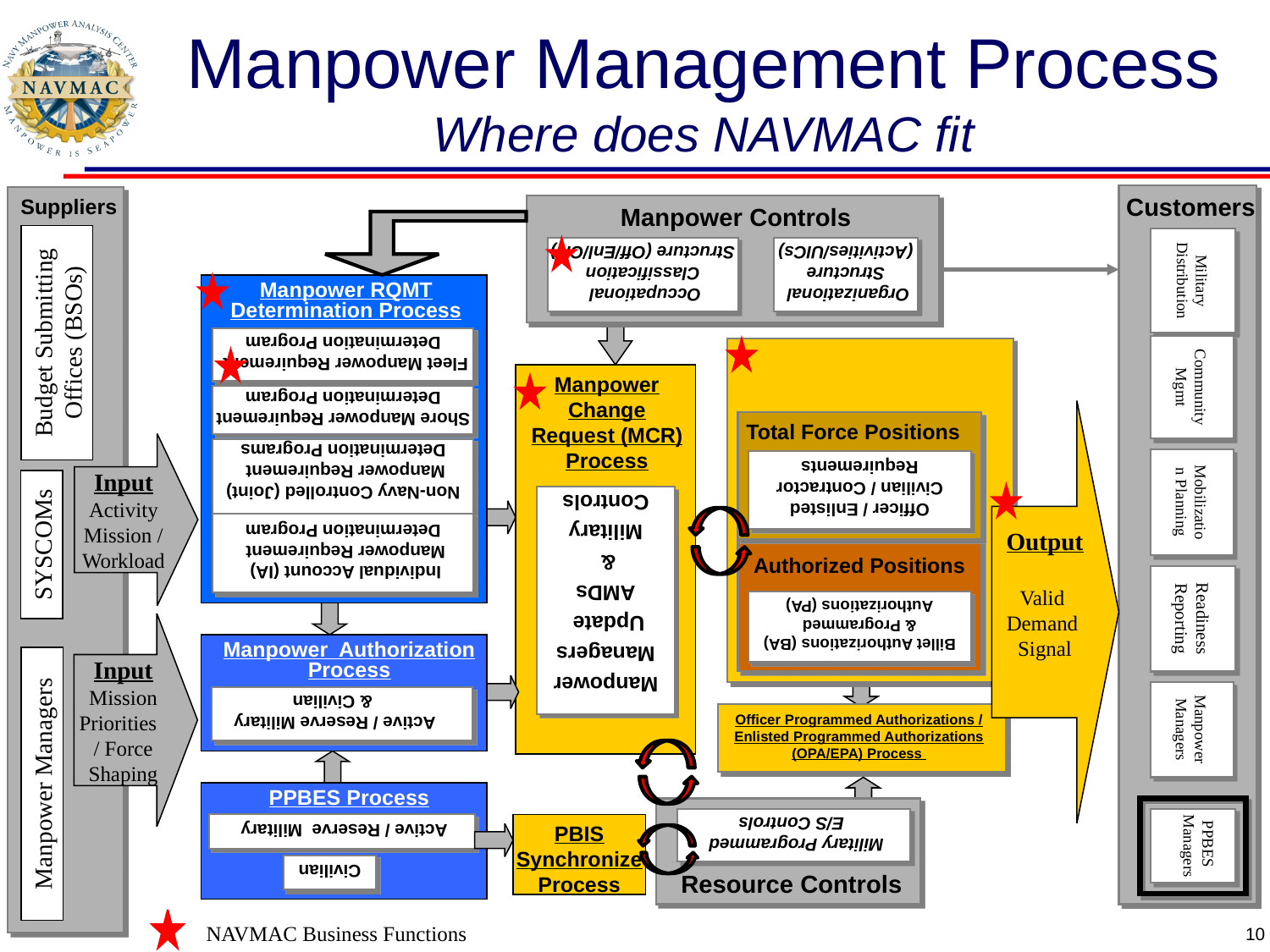

# Manpower Management Process Where does NAVMAC fit
Occupational
Classification
Structure (Off/Enl/Civ)
Customers
Suppliers
Manpower Controls
Organizational
Structure
(Activities/UICs)

Fleet Manpower Requirement
Determination Program
Military Distribution

Manpower RQMT Determination Process

Shore Manpower Requirement
Determination Program

Budget Submitting Offices (BSOs)
Community Mgmt

Non-Navy Controlled (Joint)
Manpower Requirement
Determination Programs

Manpower Change Request (MCR) Process
Activity Manpower Documents (AMDs)

Officer / Enlisted
Civilian / Contractor
Requirements
Output

Valid
Demand
Signal

Total Force Positions
Individual Account (IA)
Manpower Requirement
Determination Program
Input
Activity Mission / Workload
Mobilization Planning

Billet Authorizations (BA)
& Programmed
Authorizations (PA)
SYSCOMs
Manpower Managers Update
 AMDs
&
Military
Controls
Authorized Positions
Readiness Reporting
Active / Reserve Military
& Civilian

Input
Mission Priorities   / Force Shaping

Manpower  Authorization Process

Manpower Managers
Active / Reserve  Military
Officer Programmed Authorizations / Enlisted Programmed Authorizations (OPA/EPA) Process
Military Programmed
 E/S Controls

Manpower Managers

PPBES Process

Resource Controls

PPBES
Managers

PBIS Synchronize Process

Civilian

NAVMAC Business Functions
10